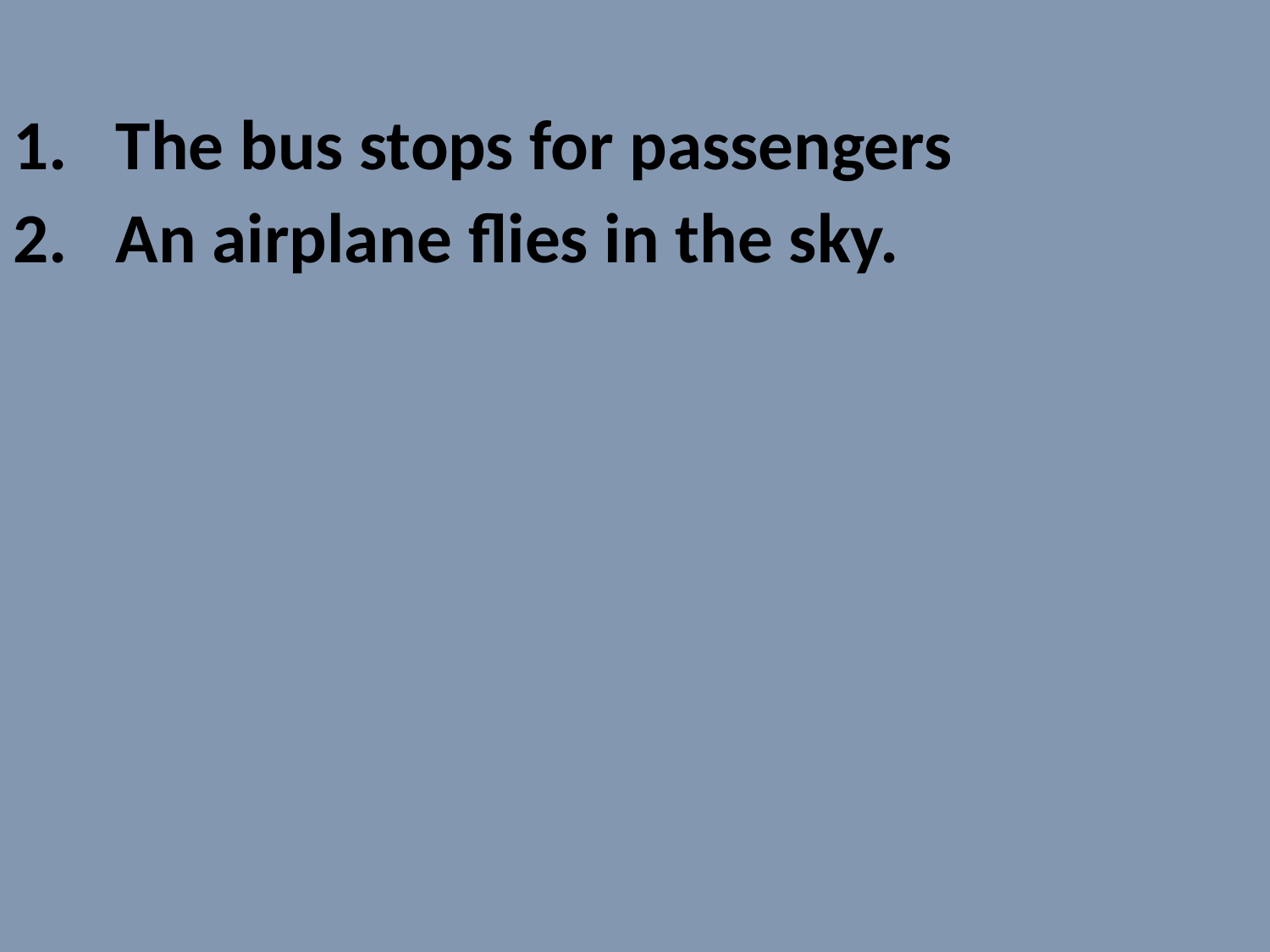

The bus stops for passengers
An airplane flies in the sky.